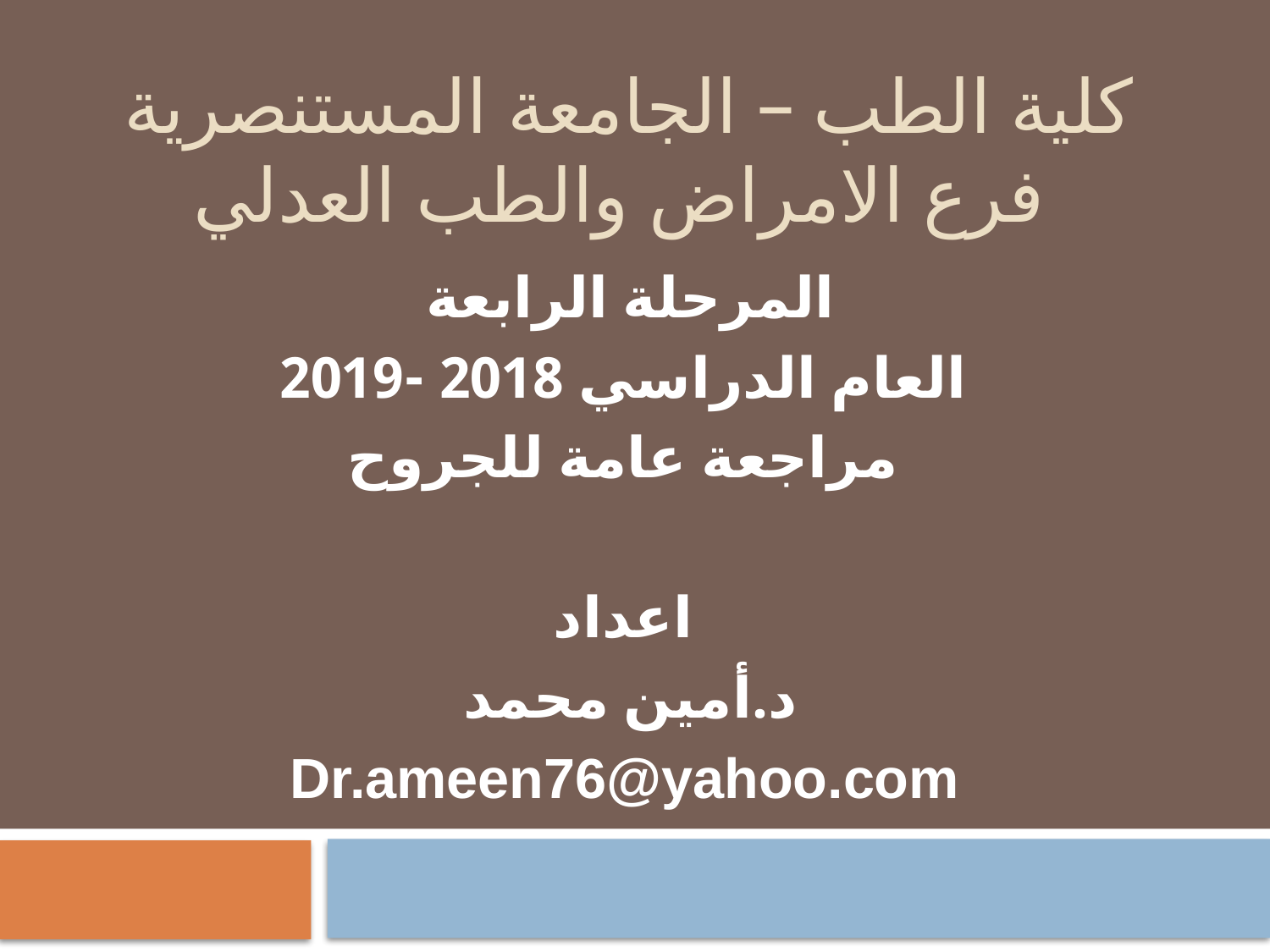

# كلية الطب – الجامعة المستنصرية فرع الامراض والطب العدلي
المرحلة الرابعة
العام الدراسي 2018 -2019
مراجعة عامة للجروح

اعداد
د.أمين محمد
Dr.ameen76@yahoo.com